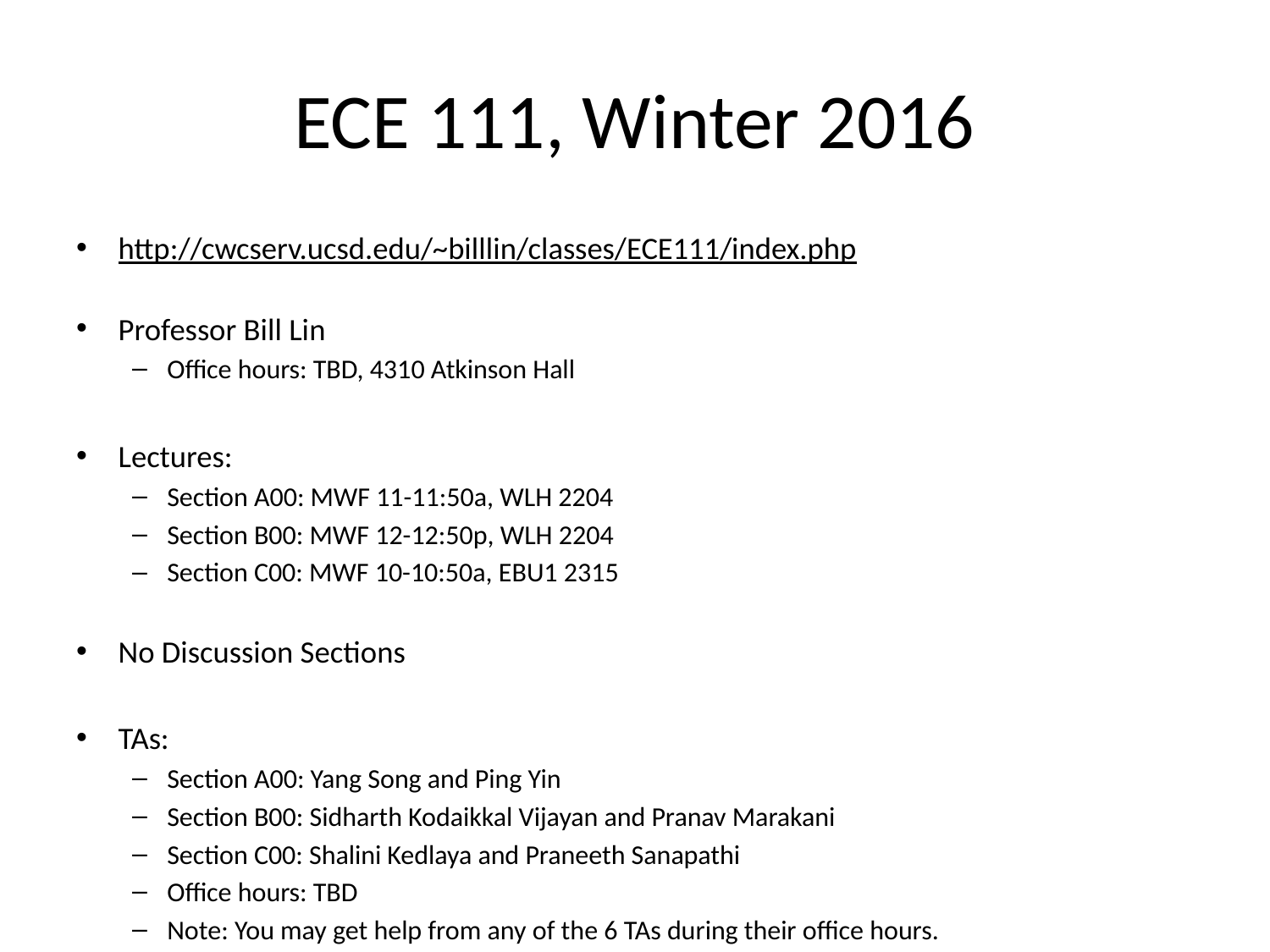

# ECE 111, Winter 2016
http://cwcserv.ucsd.edu/~billlin/classes/ECE111/index.php
Professor Bill Lin
Office hours: TBD, 4310 Atkinson Hall

Lectures:
Section A00: MWF 11-11:50a, WLH 2204
Section B00: MWF 12-12:50p, WLH 2204
Section C00: MWF 10-10:50a, EBU1 2315

No Discussion Sections

TAs:
Section A00: Yang Song and Ping Yin
Section B00: Sidharth Kodaikkal Vijayan and Pranav Marakani
Section C00: Shalini Kedlaya and Praneeth Sanapathi
Office hours: TBD
Note: You may get help from any of the 6 TAs during their office hours.